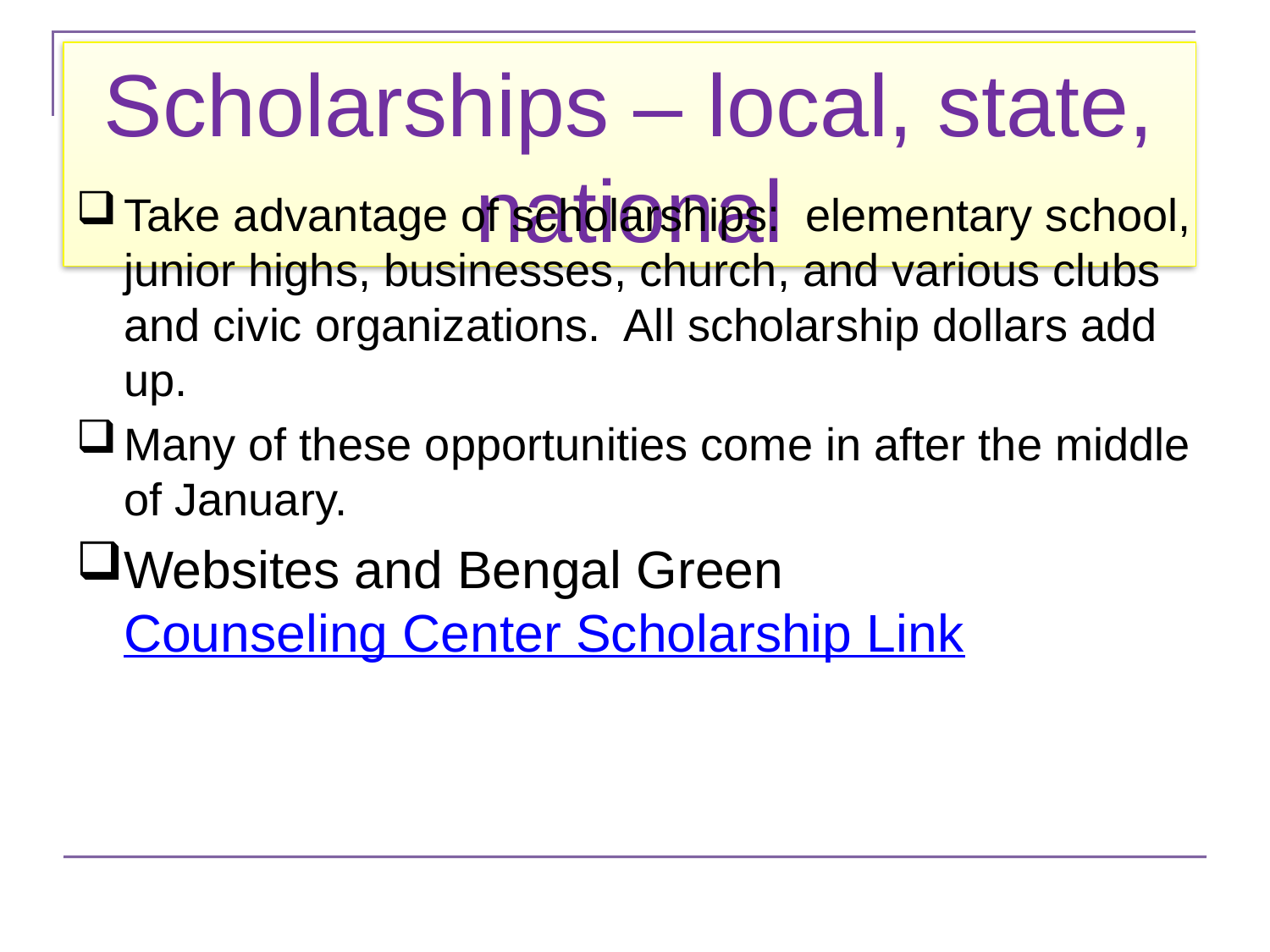

Scholarships – local, state, national
Take advantage of scholarships:  elementary school, junior highs, businesses, church, and various clubs and civic organizations.  All scholarship dollars add up.
Many of these opportunities come in after the middle of January.
Websites and Bengal Green Counseling Center Scholarship Link